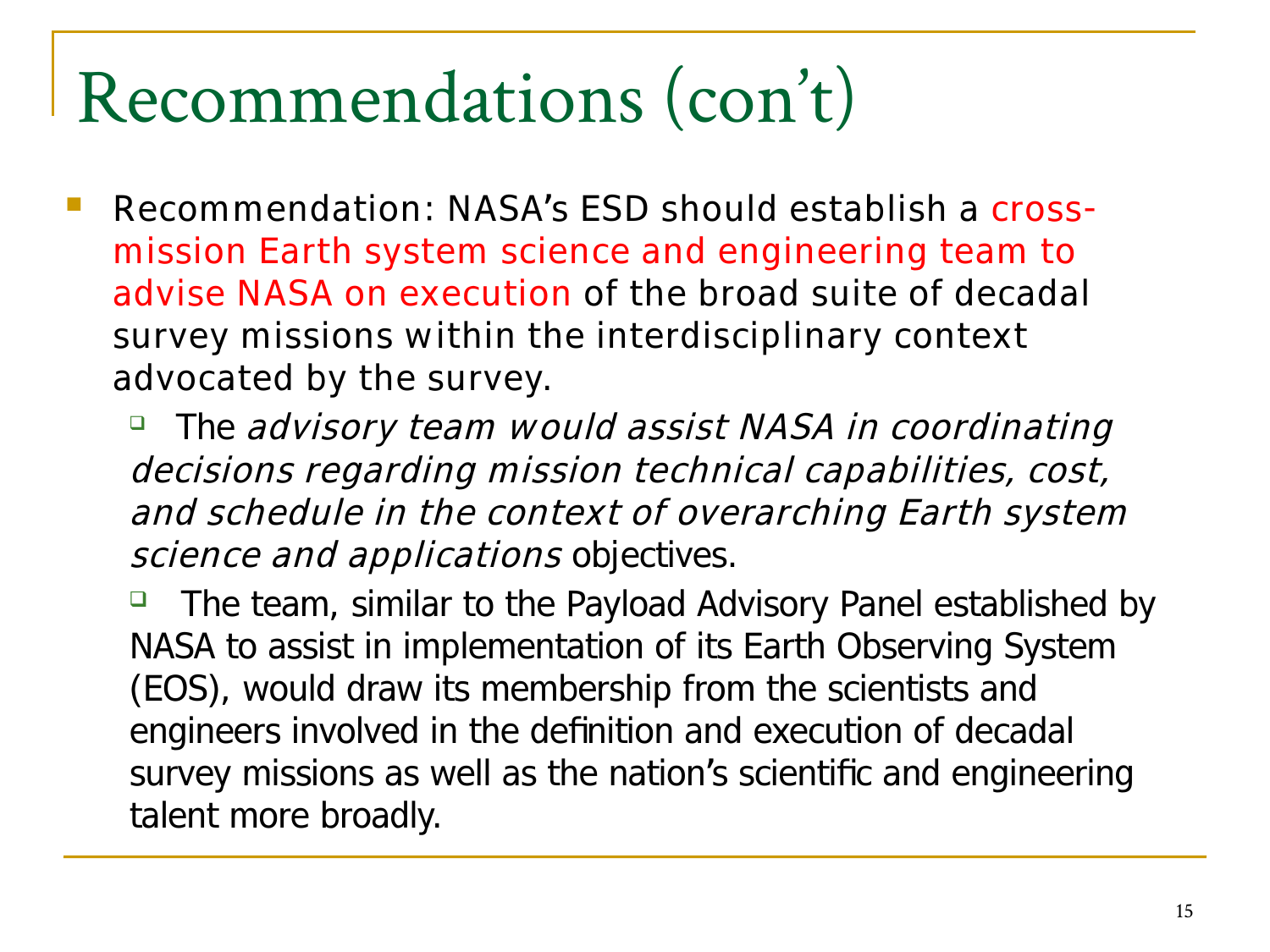

# Recommendations (con’t)
Recommendation: NASA’s ESD should establish a cross-mission Earth system science and engineering team to advise NASA on execution of the broad suite of decadal survey missions within the interdisciplinary context advocated by the survey.
   The advisory team would assist NASA in coordinating decisions regarding mission technical capabilities, cost, and schedule in the context of overarching Earth system science and applications objectives.
   The team, similar to the Payload Advisory Panel established by NASA to assist in implementation of its Earth Observing System (EOS), would draw its membership from the scientists and engineers involved in the definition and execution of decadal survey missions as well as the nation’s scientific and engineering talent more broadly.

15